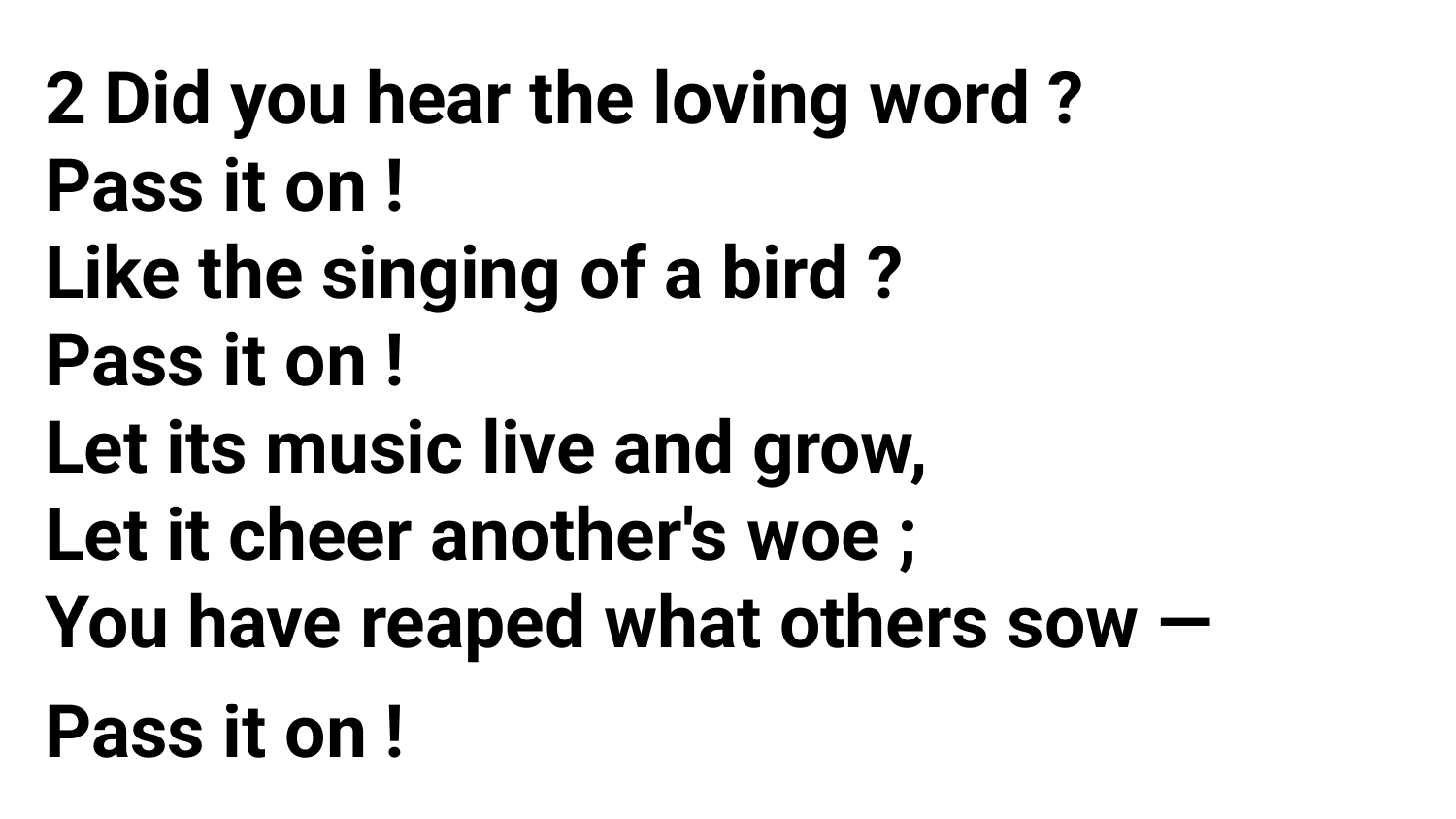

2 Did you hear the loving word ?
Pass it on !
Like the singing of a bird ?
Pass it on !
Let its music live and grow,
Let it cheer another's woe ;
You have reaped what others sow —
Pass it on !